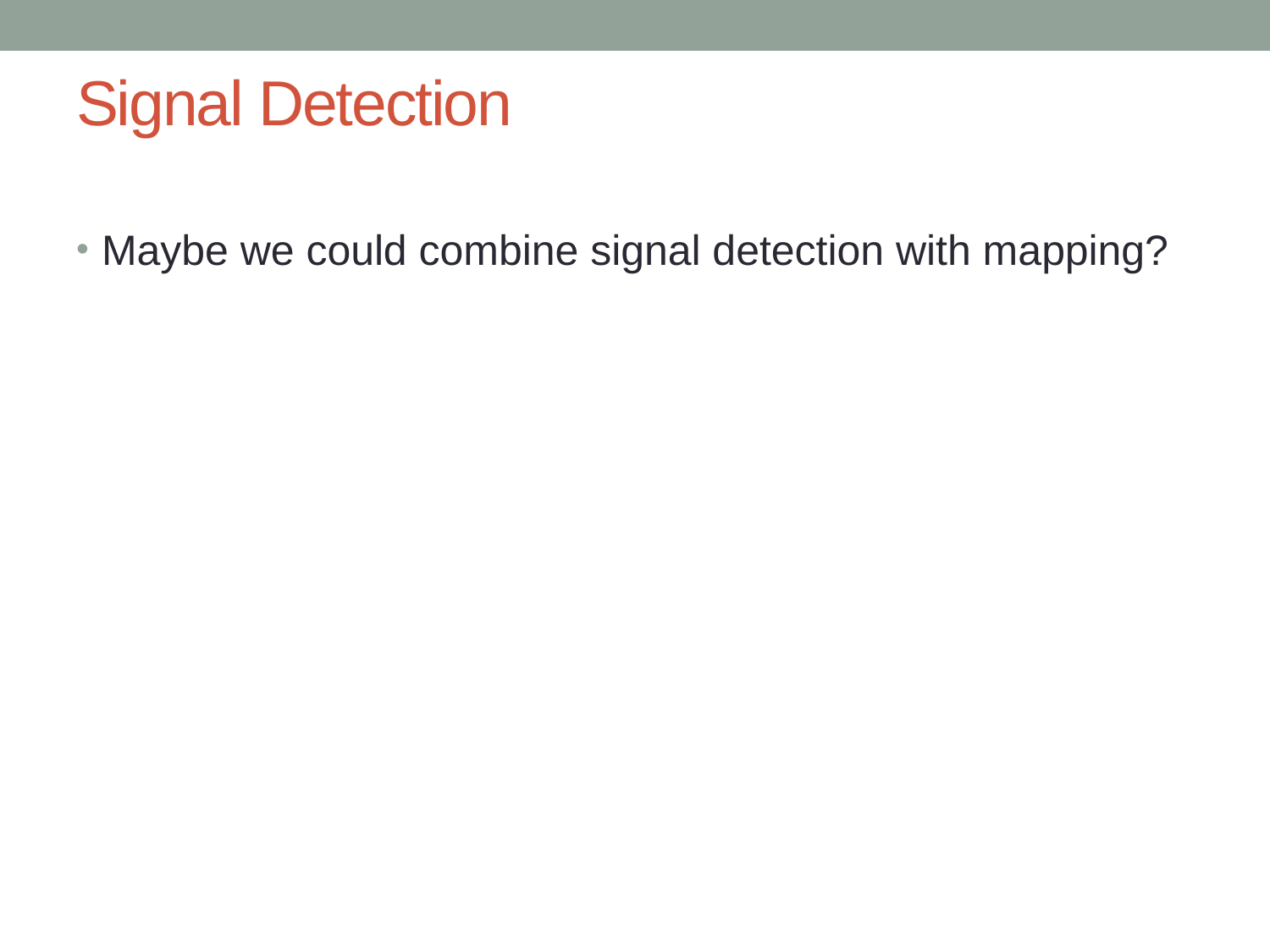

# Signal Detection
Maybe we could combine signal detection with mapping?